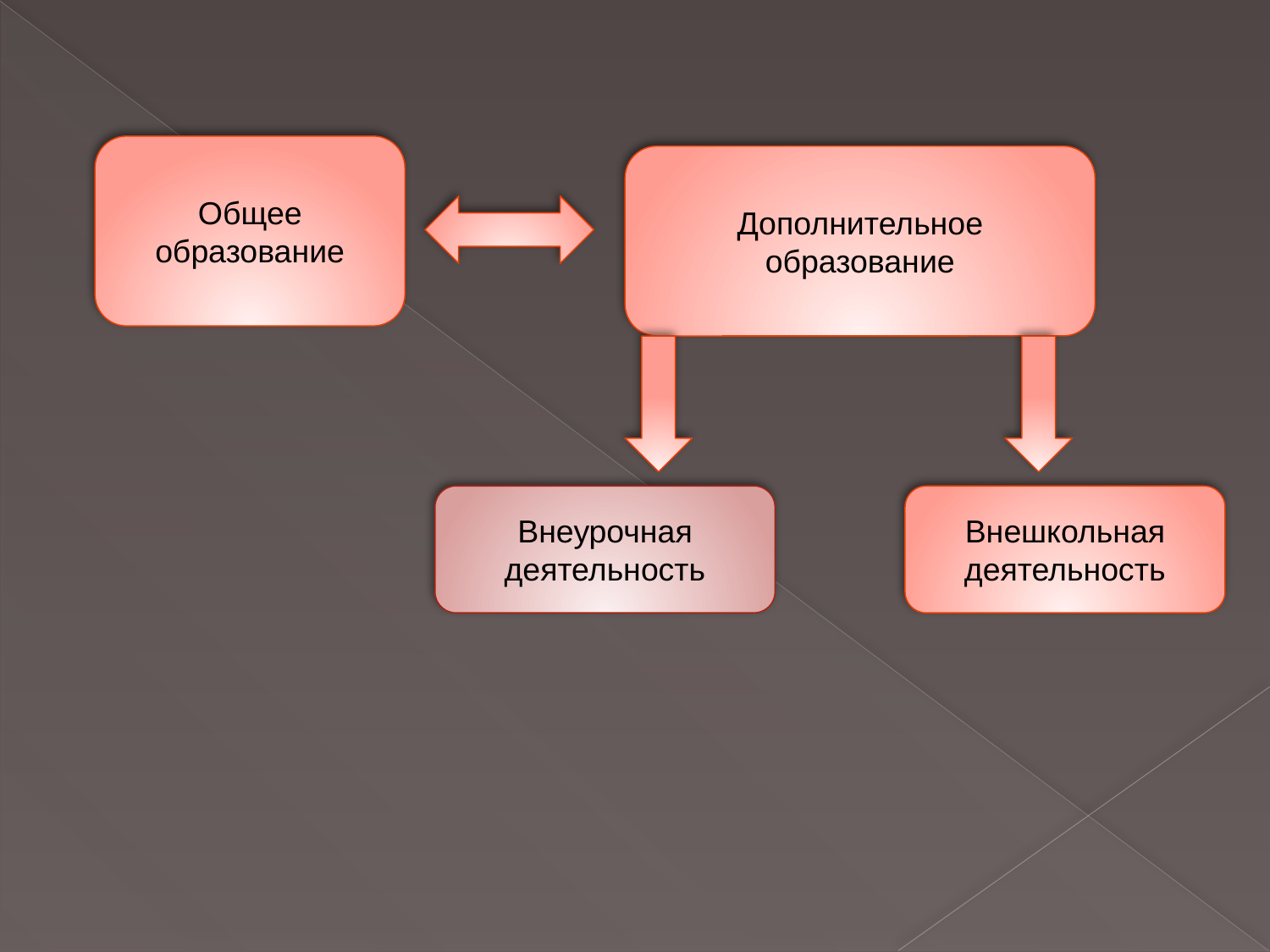

Общее образование

Дополнительное образование

Внеурочная деятельность
Внешкольная деятельность